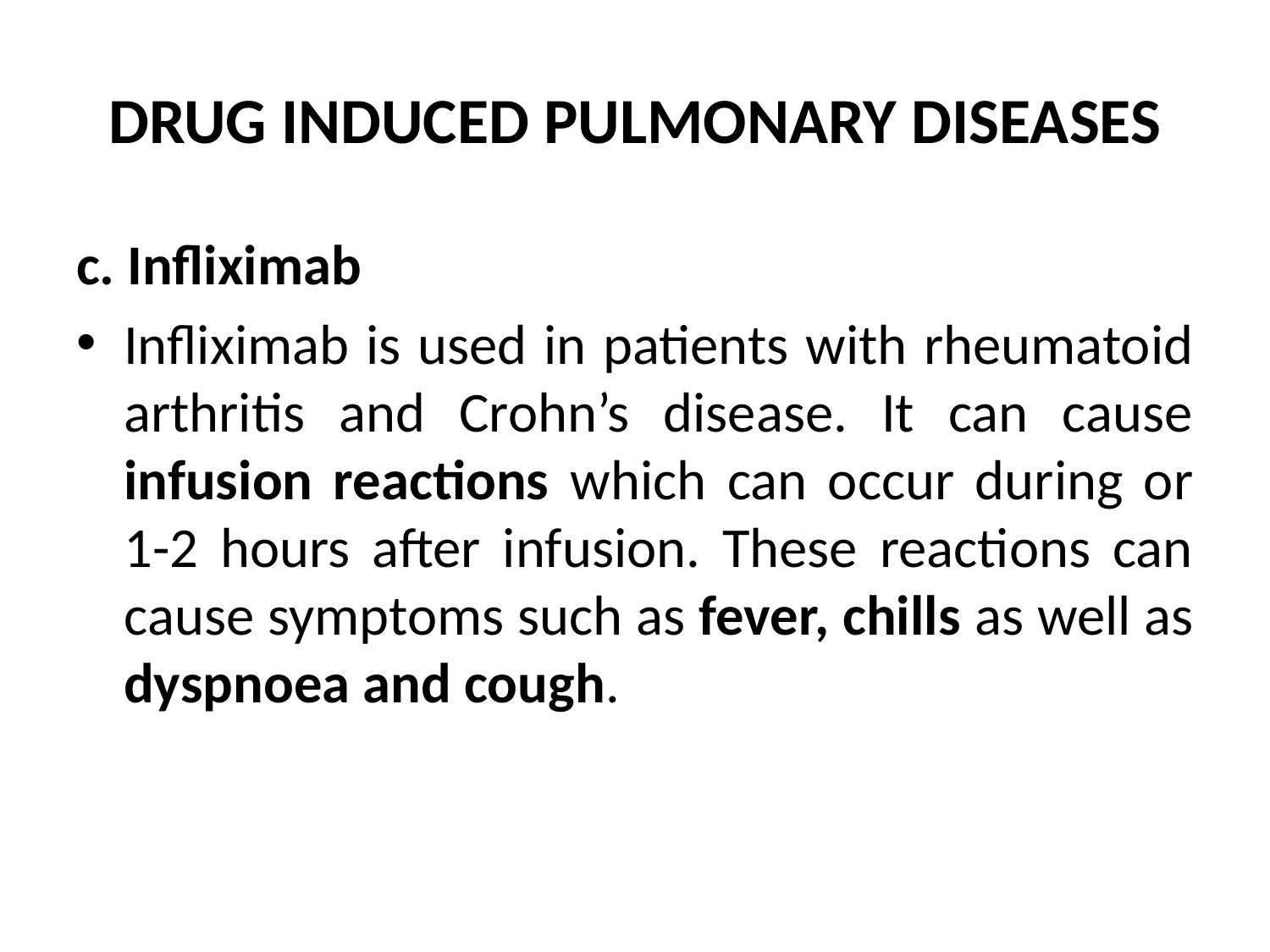

# DRUG INDUCED PULMONARY DISEASES
c. Infliximab
Infliximab is used in patients with rheumatoid arthritis and Crohn’s disease. It can cause infusion reactions which can occur during or 1-2 hours after infusion. These reactions can cause symptoms such as fever, chills as well as dyspnoea and cough.